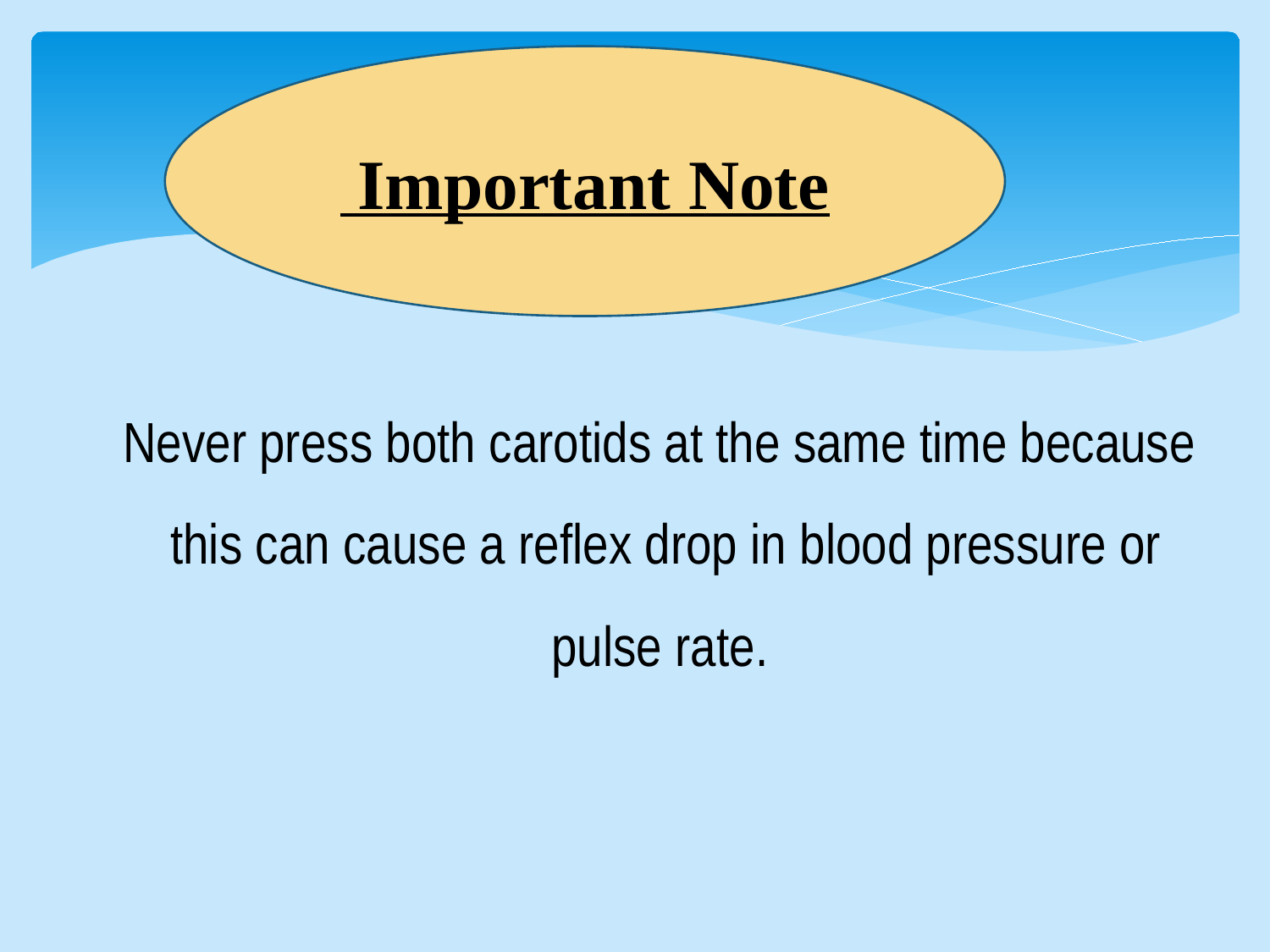

Important Note
Never press both carotids at the same time because  this can cause a reflex drop in blood pressure or pulse rate.